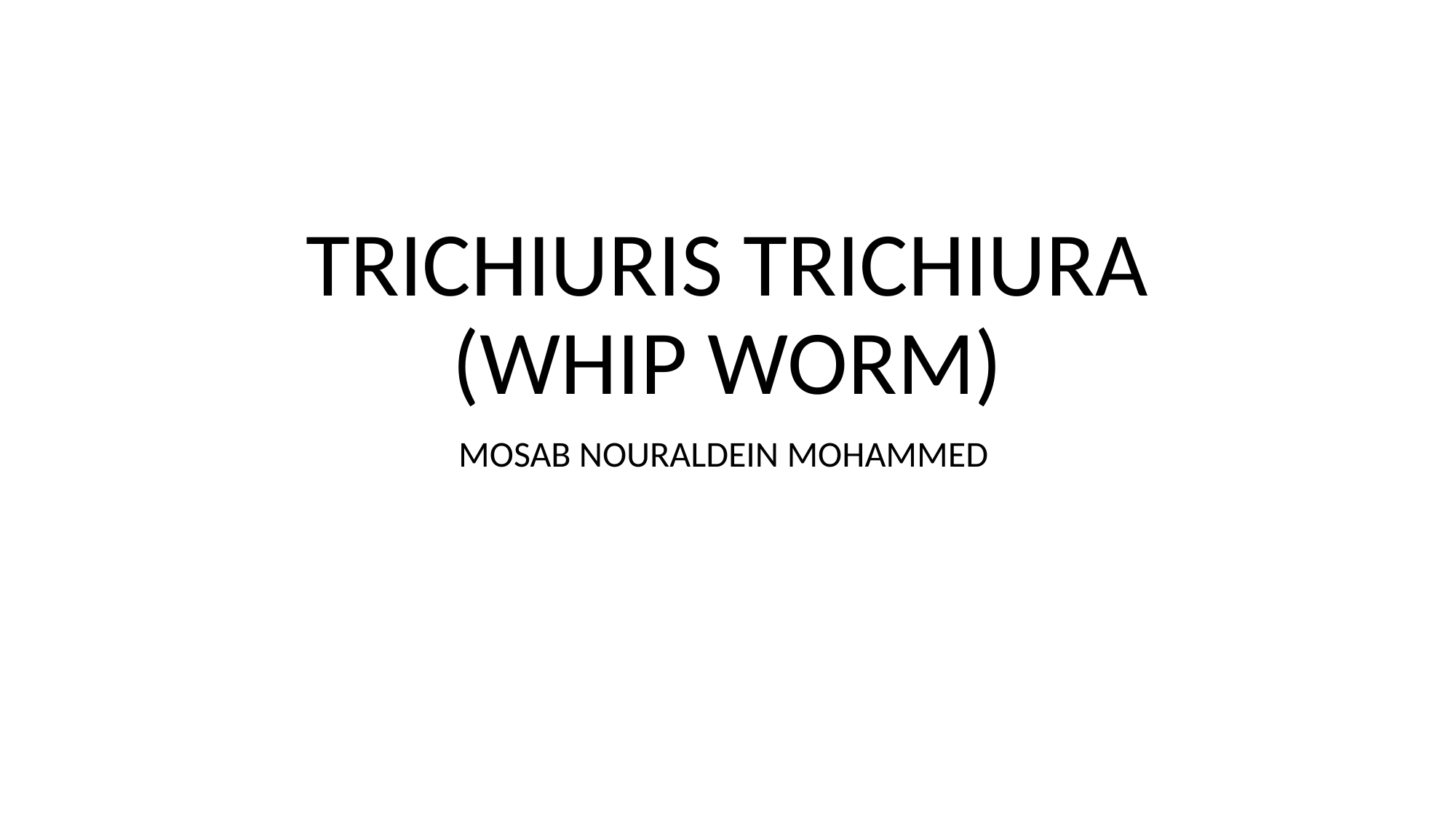

# TRICHIURIS TRICHIURA (WHIP WORM)
MOSAB NOURALDEIN MOHAMMED